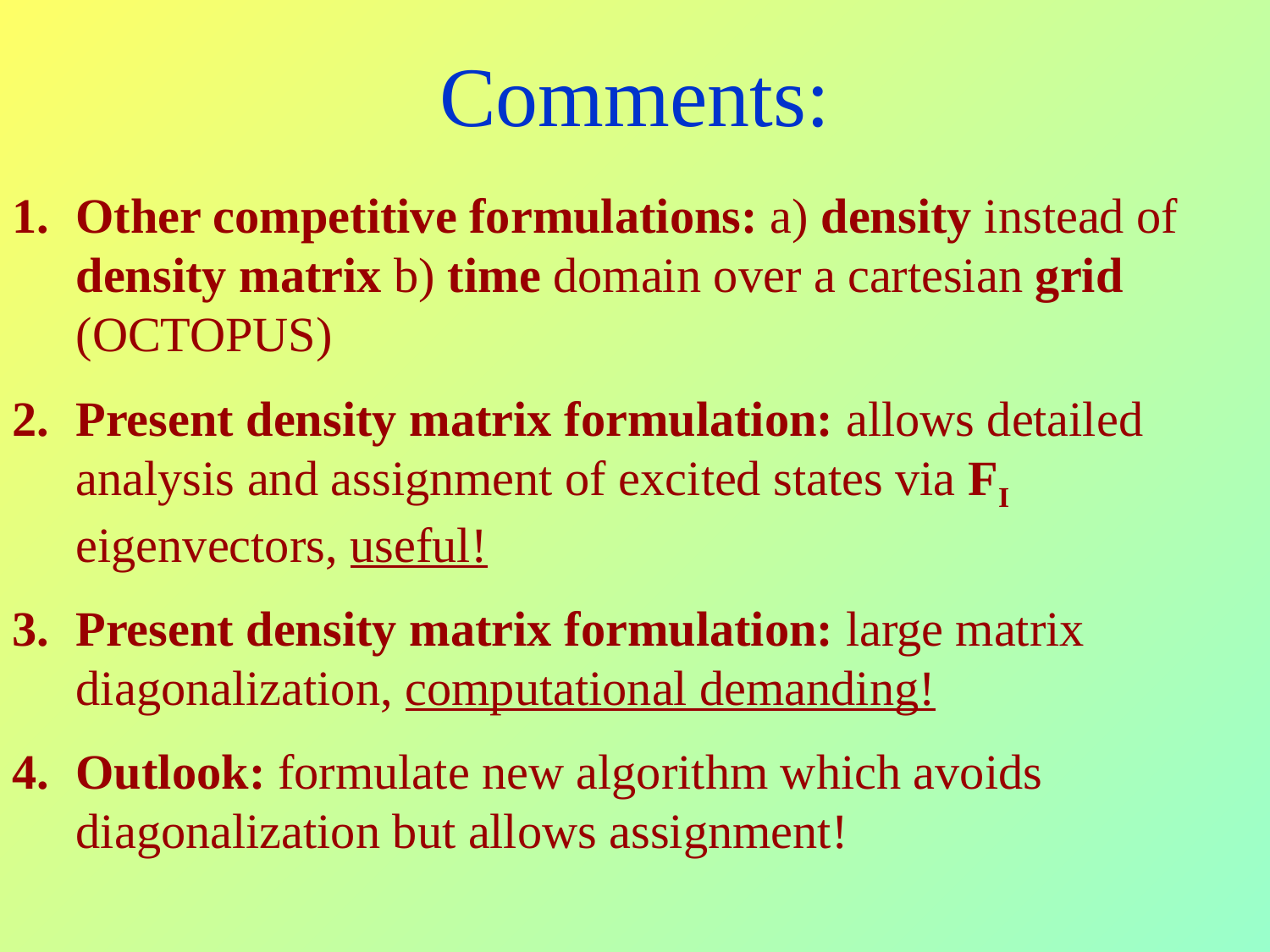

Comments:
Other competitive formulations: a) density instead of  density matrix b) time domain over a cartesian grid (OCTOPUS)
Present density matrix formulation: allows detailed analysis and assignment of excited states via FI eigenvectors, useful!
Present density matrix formulation: large matrix diagonalization, computational demanding!
Outlook: formulate new algorithm which avoids diagonalization but allows assignment!